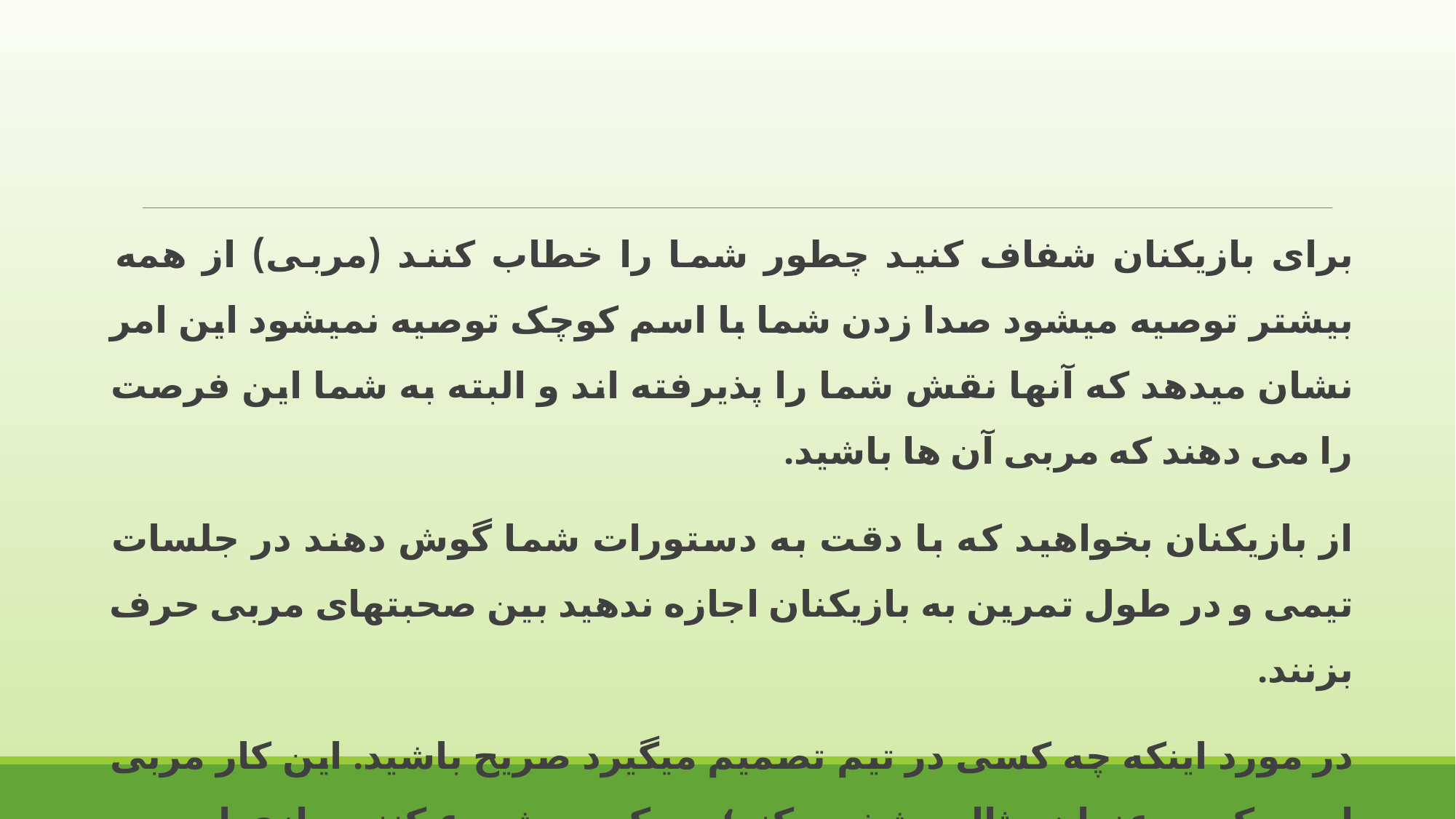

برای بازیکنان شفاف کنید چطور شما را خطاب کنند (مربی) از همه بیشتر توصیه میشود صدا زدن شما با اسم کوچک توصیه نمیشود این امر نشان میدهد که آنها نقش شما را پذیرفته اند و البته به شما این فرصت را می دهند که مربی آن ها باشید.
از بازیکنان بخواهید که با دقت به دستورات شما گوش دهند در جلسات تیمی و در طول تمرین به بازیکنان اجازه ندهید بین صحبتهای مربی حرف بزنند.
در مورد اینکه چه کسی در تیم تصمیم میگیرد صریح باشید. این کار مربی است که به عنوان مثال مشخص کند؛ چه کسی شروع کننده بازی است و یا چه بازیکنانی باید تعویض شوند. این کار به هیچ عنوان وظيفه بازيکنان، والدین با هواداران نیست.